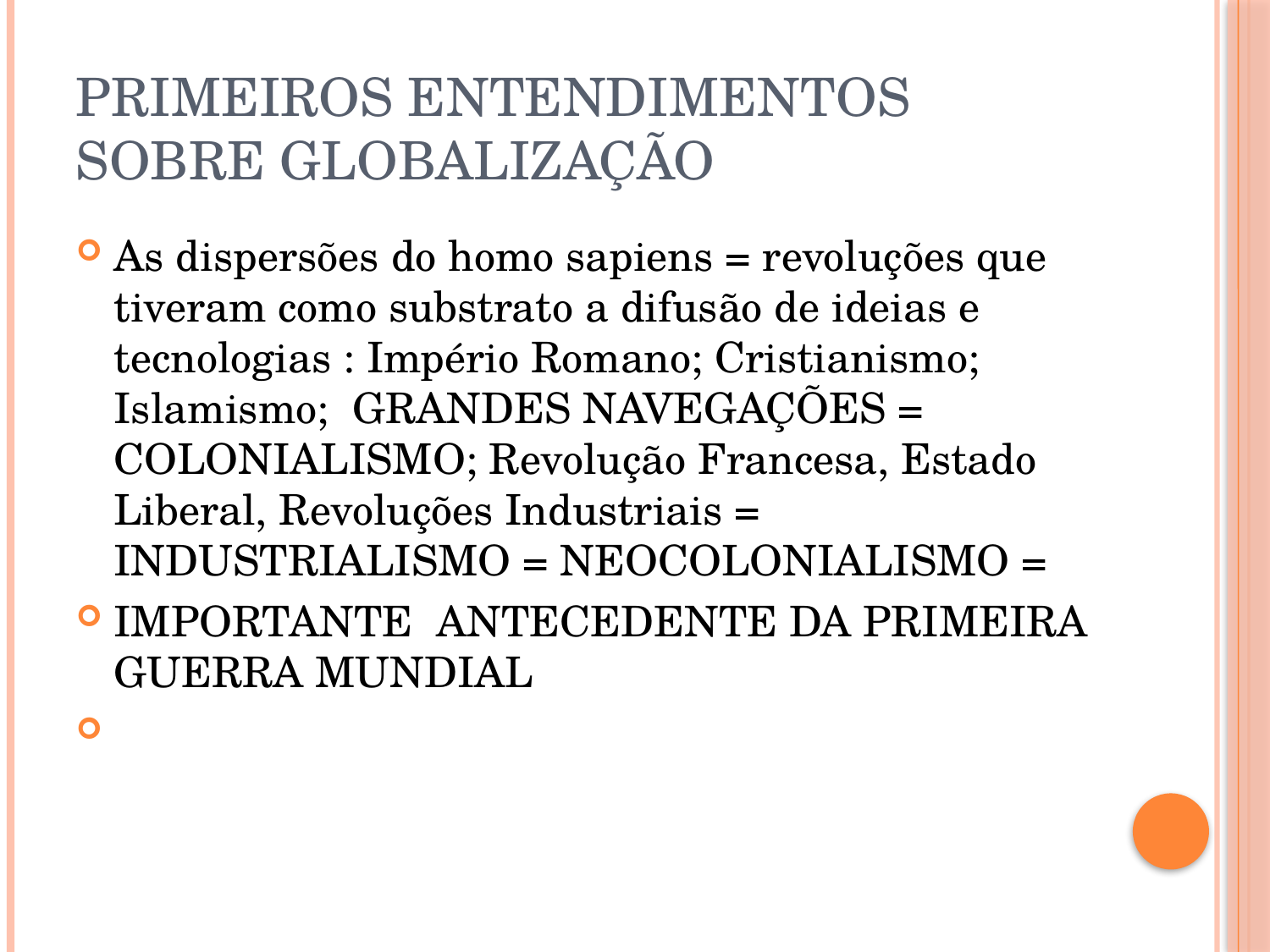

# Primeiros entendimentos sobre globalização
As dispersões do homo sapiens = revoluções que tiveram como substrato a difusão de ideias e tecnologias : Império Romano; Cristianismo; Islamismo;  GRANDES NAVEGAÇÕES = COLONIALISMO; Revolução Francesa, Estado Liberal, Revoluções Industriais = INDUSTRIALISMO = NEOCOLONIALISMO =
IMPORTANTE  ANTECEDENTE DA PRIMEIRA GUERRA MUNDIAL